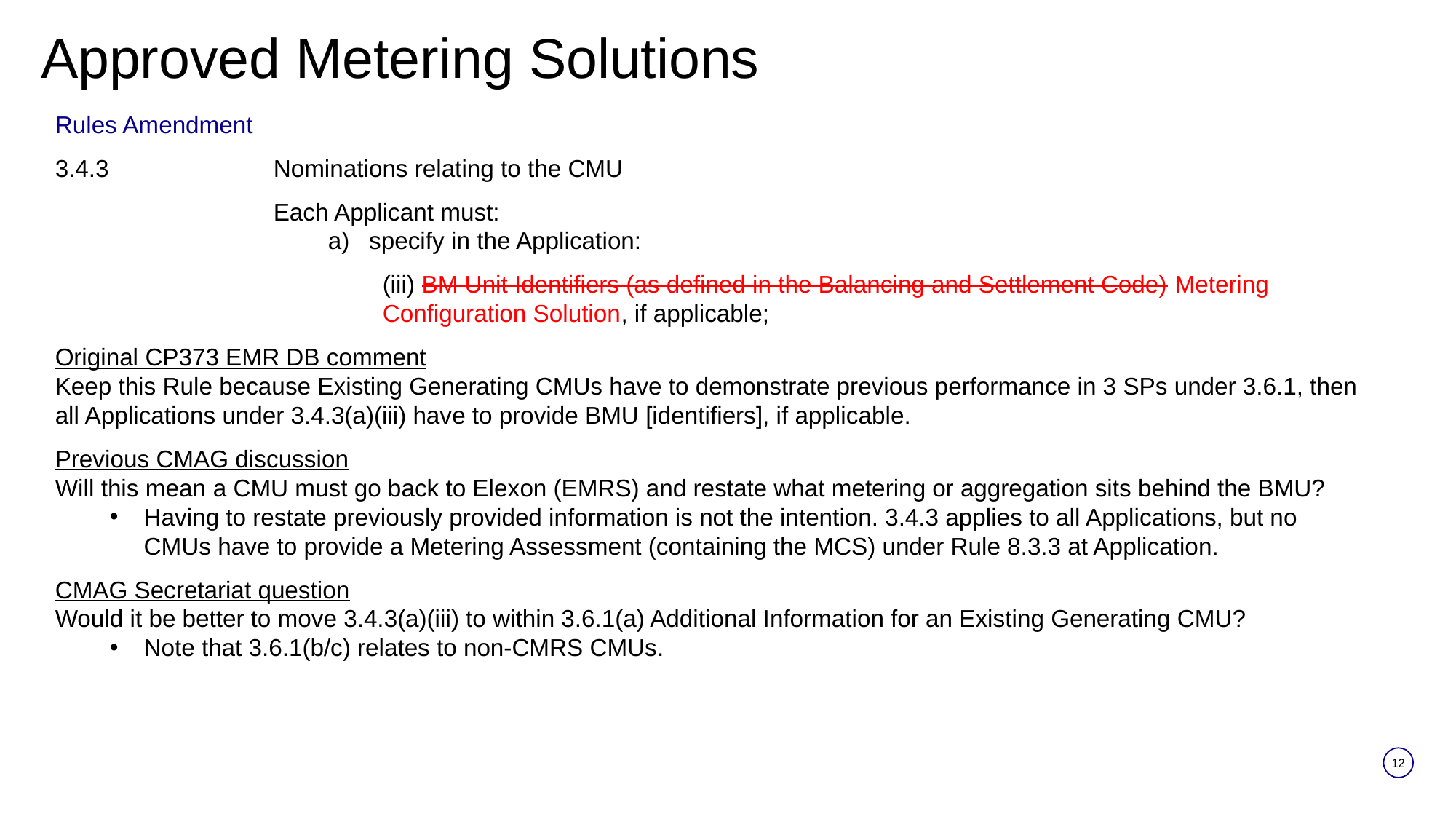

Approved Metering Solutions
#
Rules Amendment

3.4.3  		Nominations relating to the CMU

		Each Applicant must:
specify in the Application:

		(iii) BM Unit Identifiers (as defined in the Balancing and Settlement Code) Metering 			Configuration Solution, if applicable;

Original CP373 EMR DB comment
Keep this Rule because Existing Generating CMUs have to demonstrate previous performance in 3 SPs under 3.6.1, then all Applications under 3.4.3(a)(iii) have to provide BMU [identifiers], if applicable.

Previous CMAG discussion
Will this mean a CMU must go back to Elexon (EMRS) and restate what metering or aggregation sits behind the BMU?
Having to restate previously provided information is not the intention. 3.4.3 applies to all Applications, but no CMUs have to provide a Metering Assessment (containing the MCS) under Rule 8.3.3 at Application.

CMAG Secretariat question
Would it be better to move 3.4.3(a)(iii) to within 3.6.1(a) Additional Information for an Existing Generating CMU?
Note that 3.6.1(b/c) relates to non-CMRS CMUs.
12